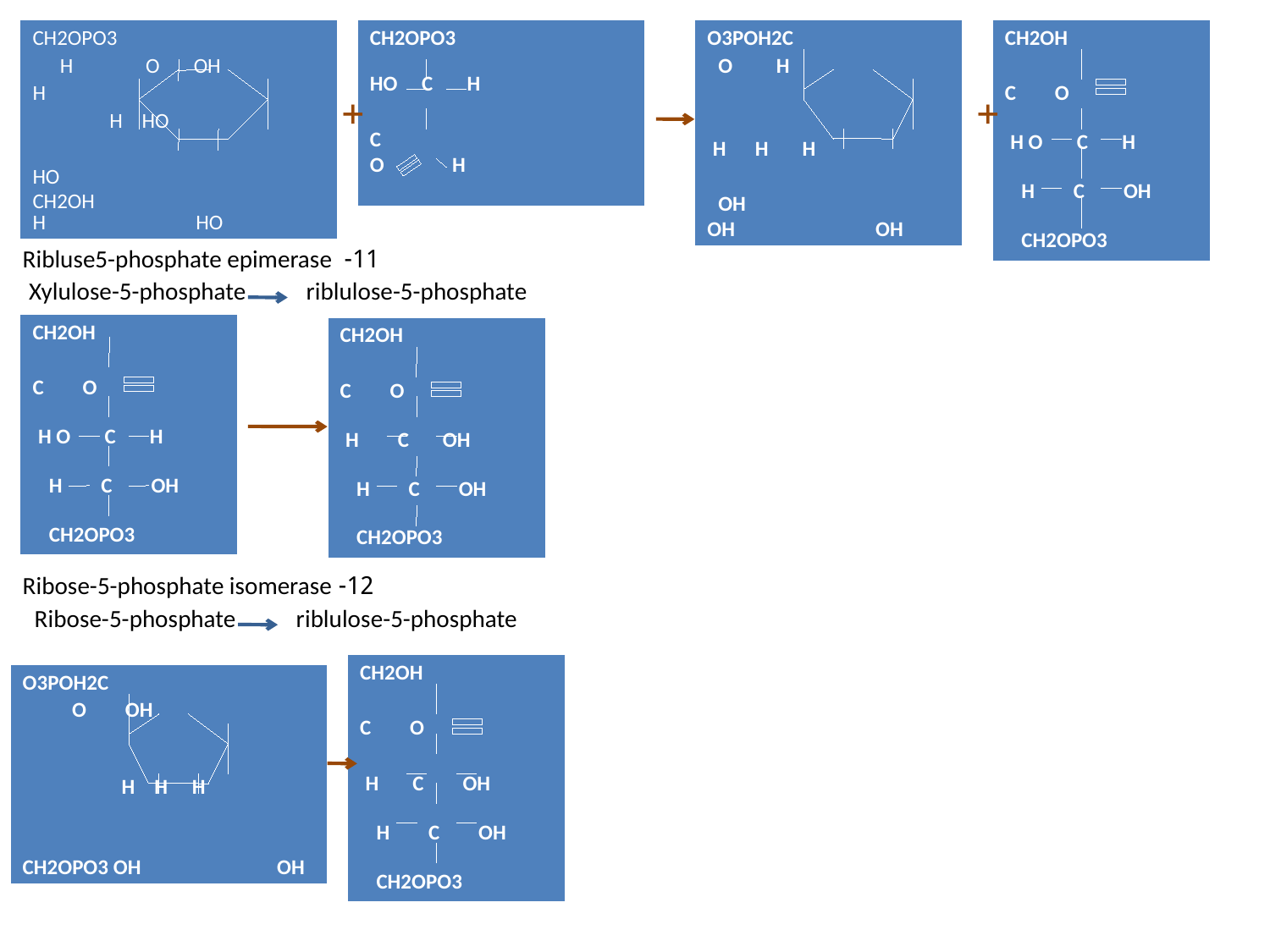

CH2OPO3
                  H               O       OH
                            H
                            H    HO
                 HO                        CH2OH
H                               H
| CH2OPO3 H O OH H H HO HO CH2OH H HO |
| --- |
| CH2OPO3 HO C H C O H |
| --- |
| O3POH2C O H H H H OH OH OH |
| --- |
| CH2OH C O H O C H H C OH CH2OPO3 |
| --- |

+
+

11- Ribluse5-phosphate epimerase
Xylulose-5-phosphate           riblulose-5-phosphate
| CH2OH C O H O C H H C OH CH2OPO3 |
| --- |
| CH2OH C O H C OH H C OH CH2OPO3 |
| --- |

12- Ribose-5-phosphate isomerase
 Ribose-5-phosphate           riblulose-5-phosphate
| CH2OH C O H C OH H C OH CH2OPO3 |
| --- |
| O3POH2C O OH H H H CH2OPO3 OH OH |
| --- |